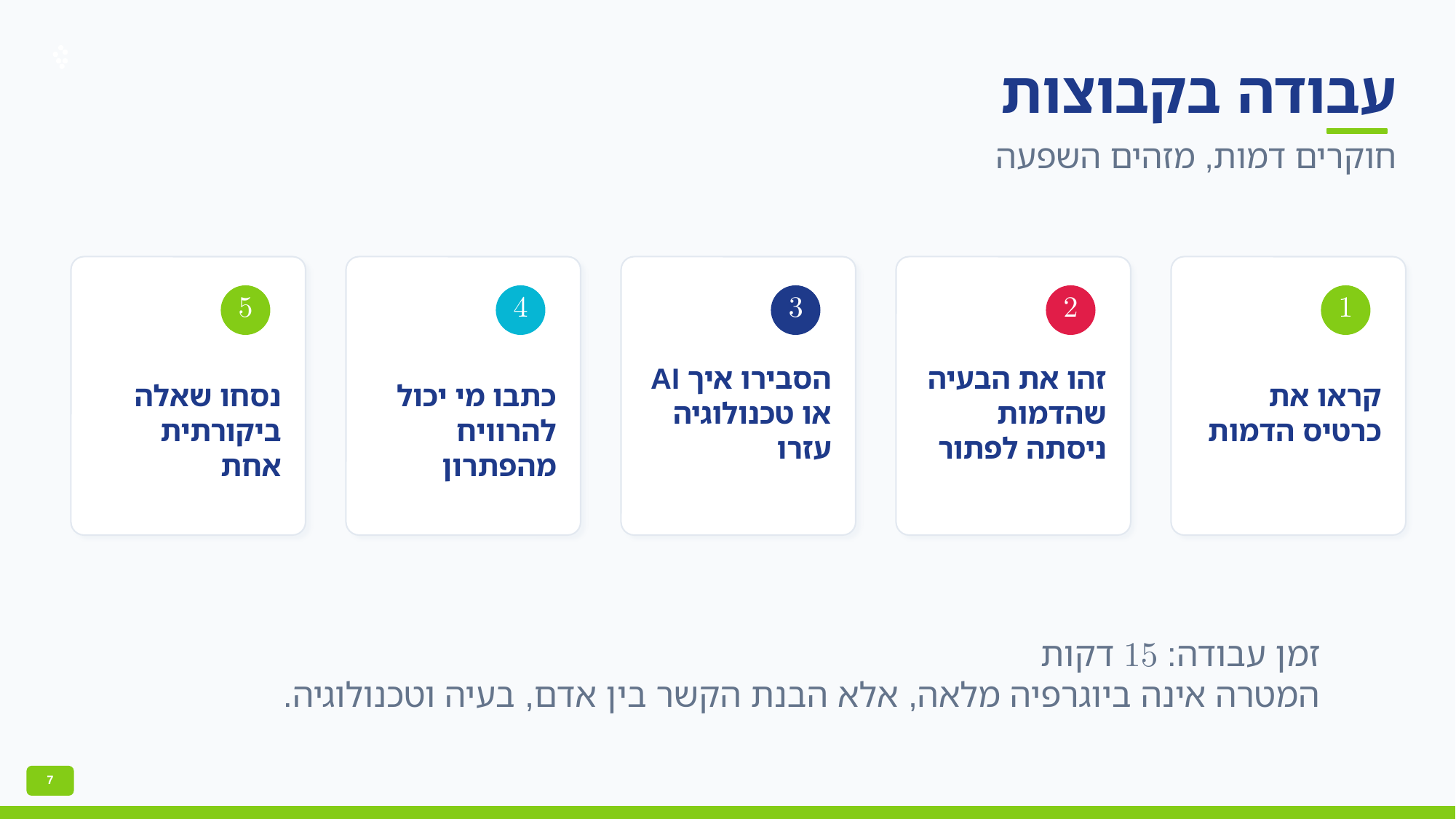

# עבודה בקבוצות

עבודה בקבוצות

חוקרים דמות, מזהים השפעה

1
5
4
3
2

נסחו שאלה ביקורתית אחת

כתבו מי יכול להרוויח מהפתרון
הסבירו איך AI או טכנולוגיה עזרו
זהו את הבעיה שהדמות ניסתה לפתור
קראו את כרטיס הדמות
זמן עבודה: 15 דקות
המטרה אינה ביוגרפיה מלאה, אלא הבנת הקשר בין אדם, בעיה וטכנולוגיה.

7